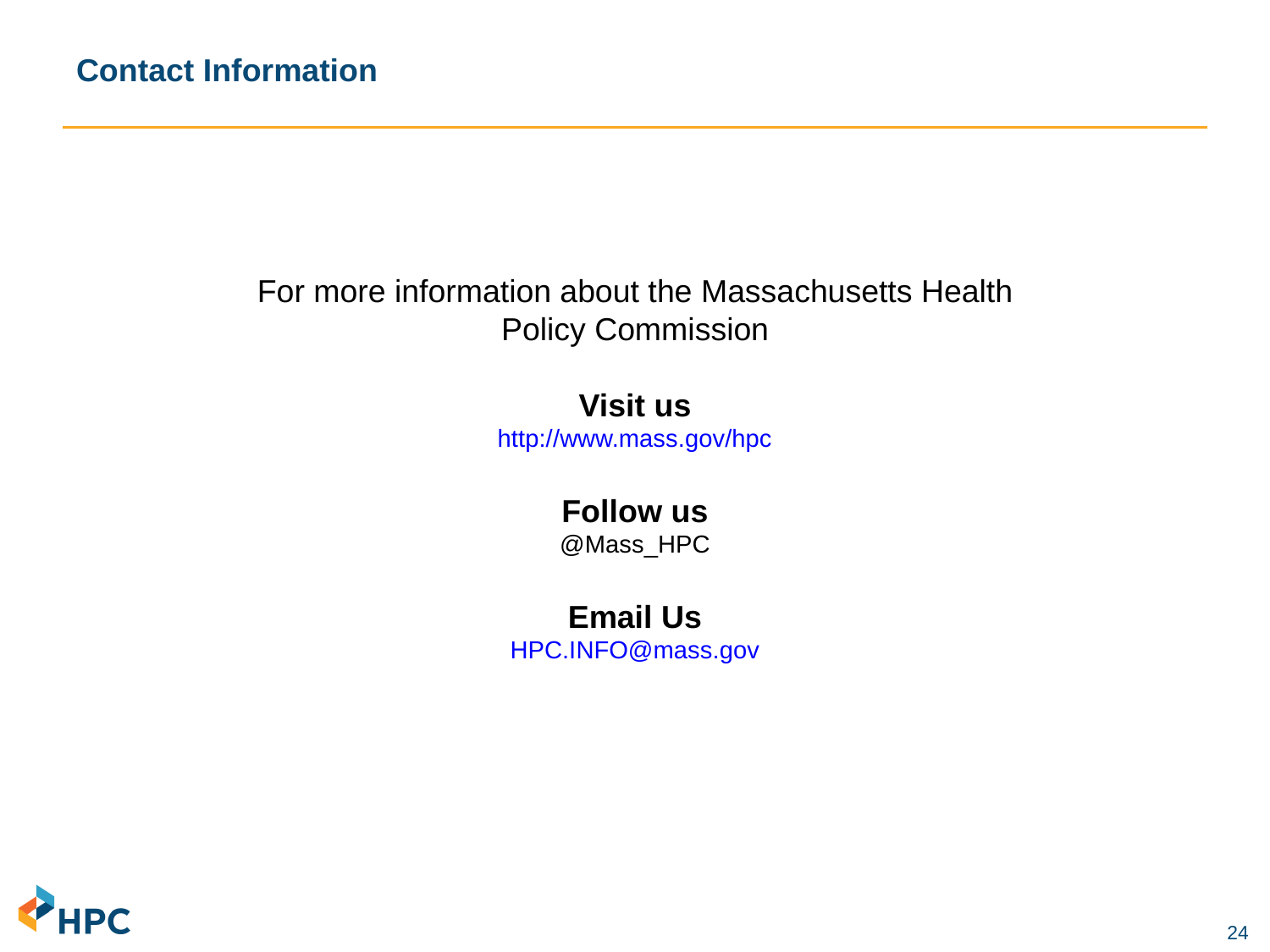

# Contact Information
For more information about the Massachusetts Health Policy Commission

Visit us
http://www.mass.gov/hpc

Follow us
@Mass_HPC

Email Us
HPC.INFO@mass.gov